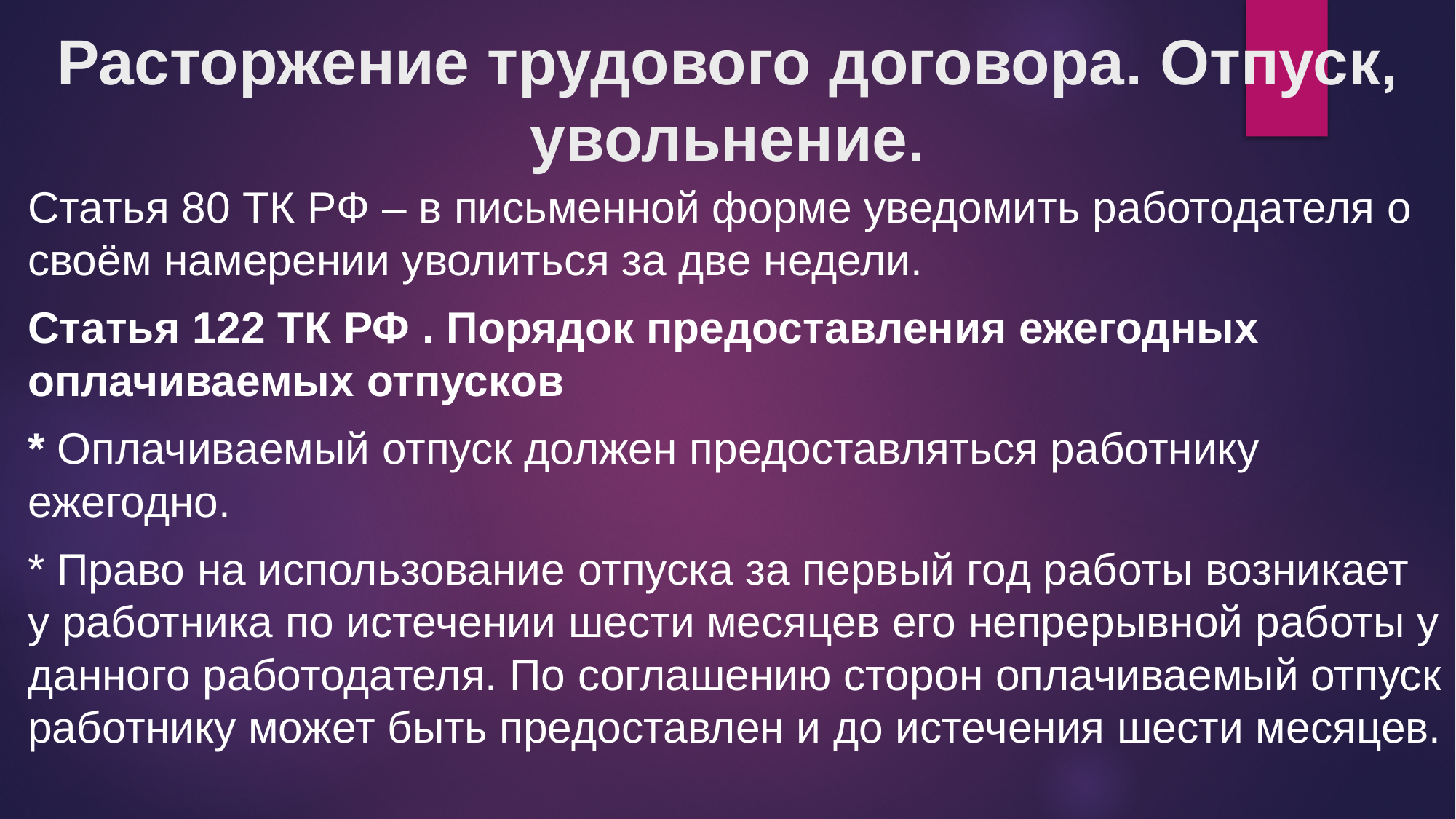

# Расторжение трудового договора. Отпуск, увольнение.
Статья 80 ТК РФ – в письменной форме уведомить работодателя о своём намерении уволиться за две недели.
Статья 122 ТК РФ . Порядок предоставления ежегодных оплачиваемых отпусков
* Оплачиваемый отпуск должен предоставляться работнику ежегодно.
* Право на использование отпуска за первый год работы возникает у работника по истечении шести месяцев его непрерывной работы у данного работодателя. По соглашению сторон оплачиваемый отпуск работнику может быть предоставлен и до истечения шести месяцев.